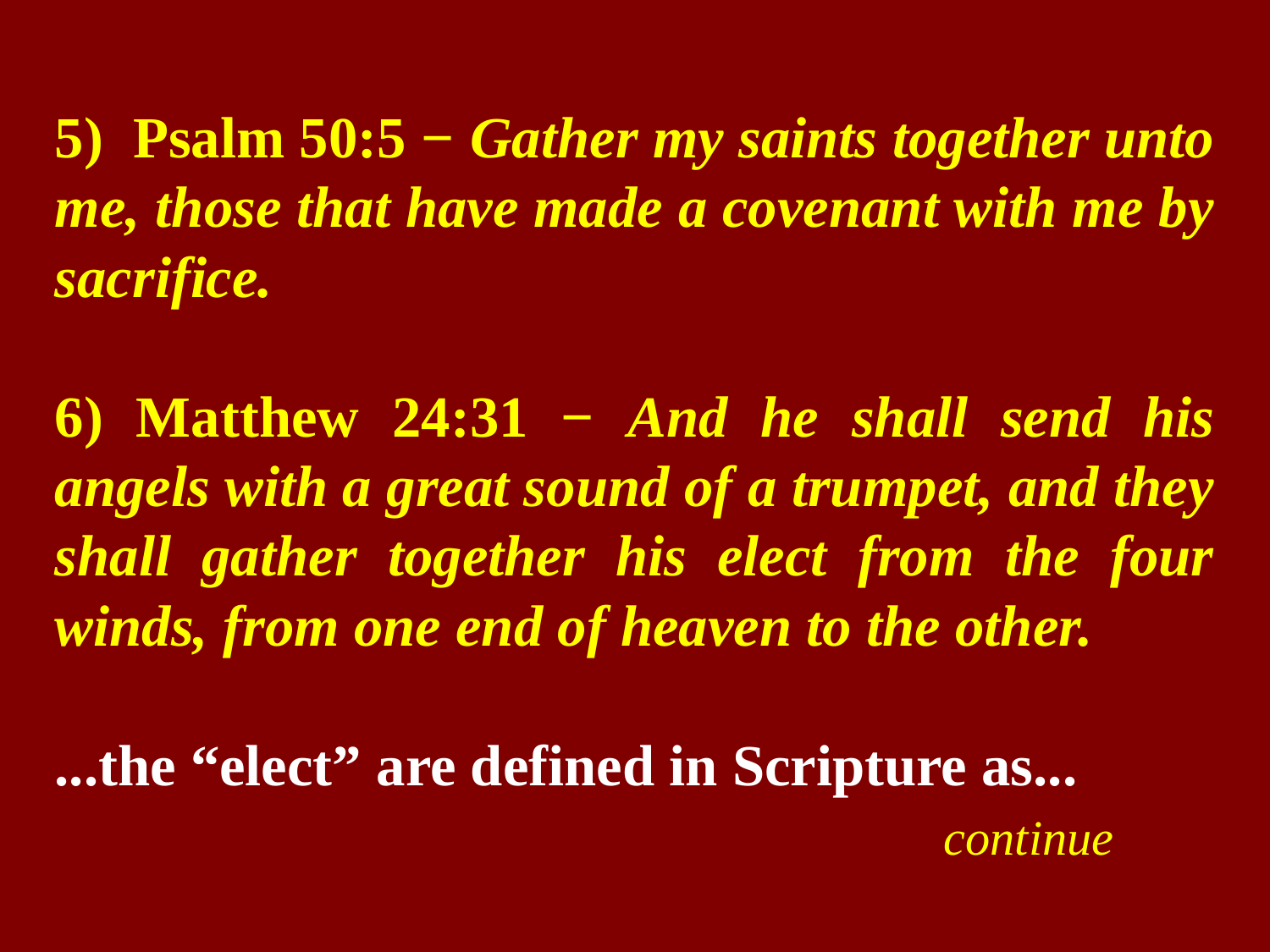

5)  Psalm 50:5 − Gather my saints together unto me, those that have made a covenant with me by sacrifice.

6) Matthew 24:31 − And he shall send his angels with a great sound of a trumpet, and they shall gather together his elect from the four winds, from one end of heaven to the other.

...the “elect” are defined in Scripture as...
 							continue